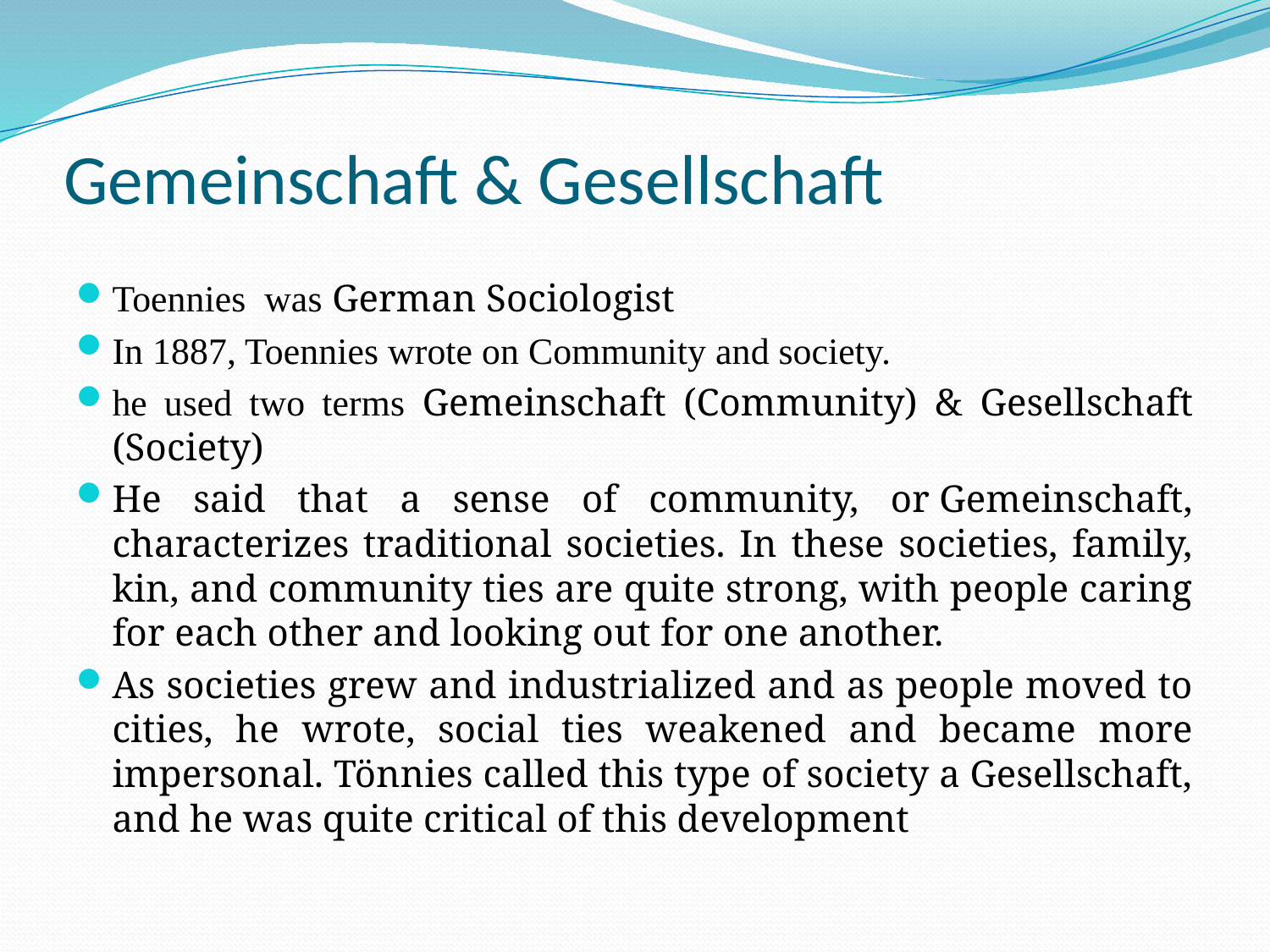

# Gemeinschaft & Gesellschaft
Toennies  was German Sociologist
In 1887, Toennies wrote on Community and society.
he used two terms Gemeinschaft (Community) & Gesellschaft (Society)
He said that a sense of community, or Gemeinschaft, characterizes traditional societies. In these societies, family, kin, and community ties are quite strong, with people caring for each other and looking out for one another.
As societies grew and industrialized and as people moved to cities, he wrote, social ties weakened and became more impersonal. Tönnies called this type of society a Gesellschaft, and he was quite critical of this development